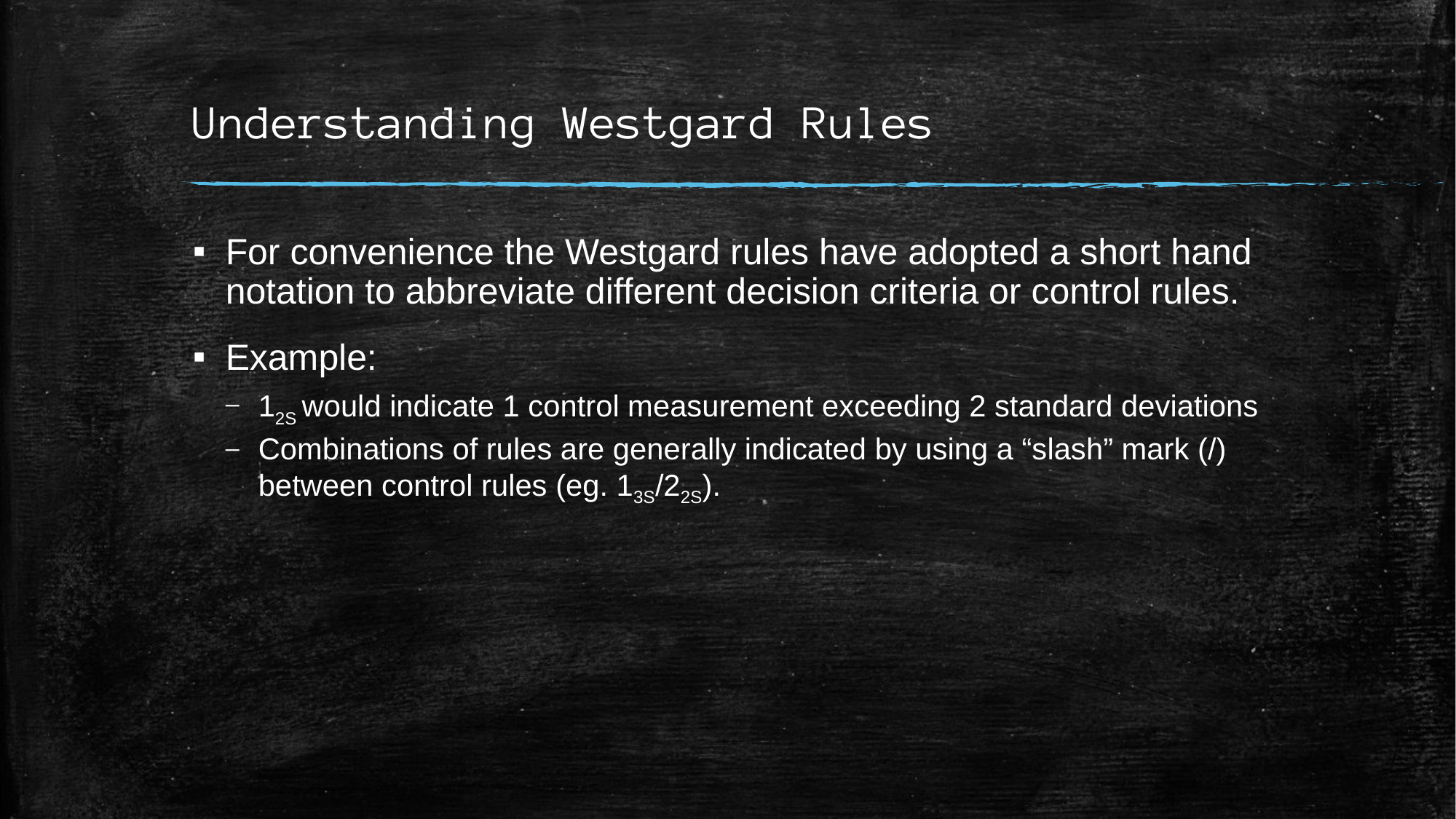

# Understanding Westgard Rules
For convenience the Westgard rules have adopted a short hand notation to abbreviate different decision criteria or control rules.
Example:
12S would indicate 1 control measurement exceeding 2 standard deviations
Combinations of rules are generally indicated by using a “slash” mark (/) between control rules (eg. 13S/22S).